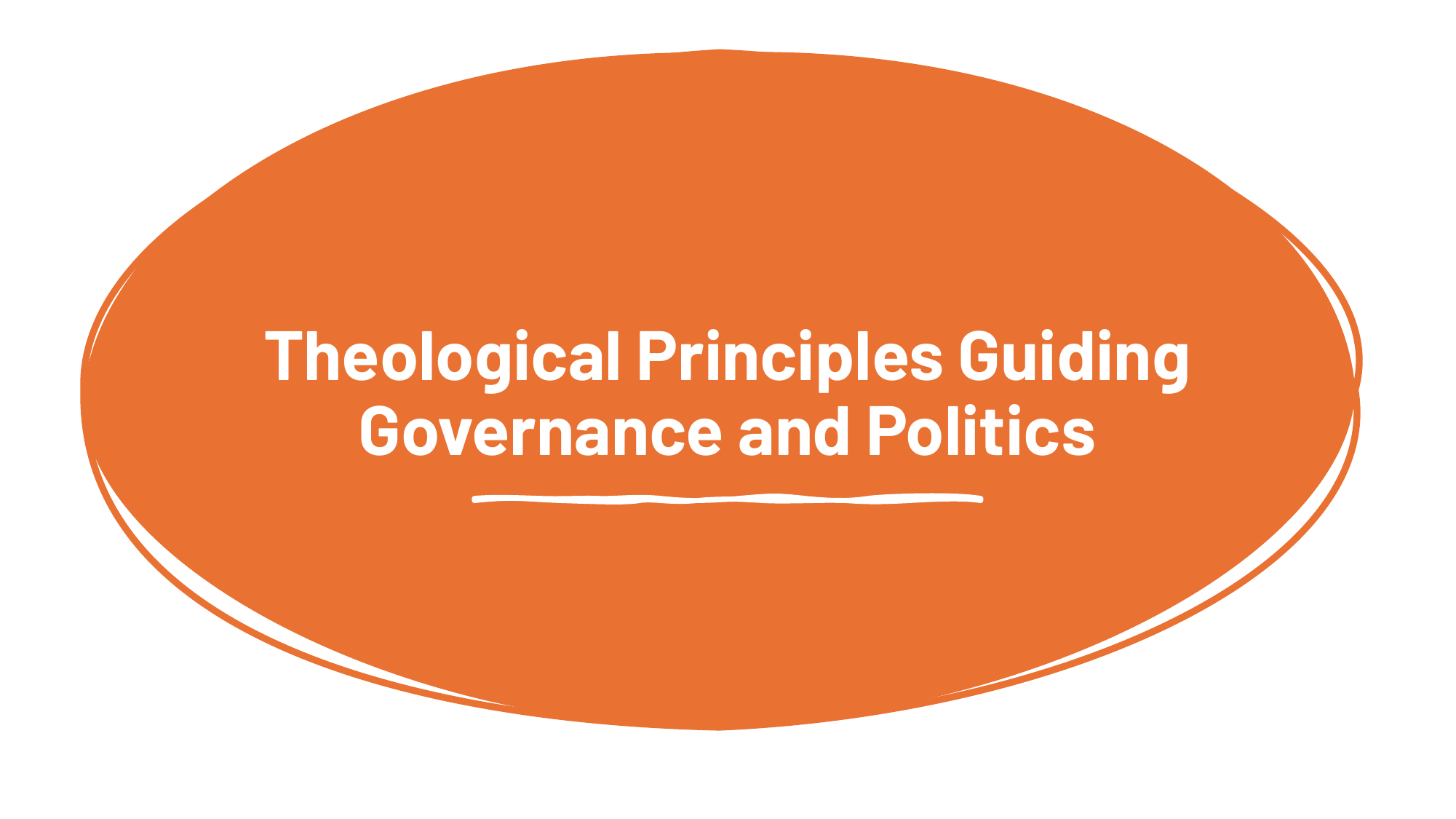

# Theological Principles Guiding Governance and Politics